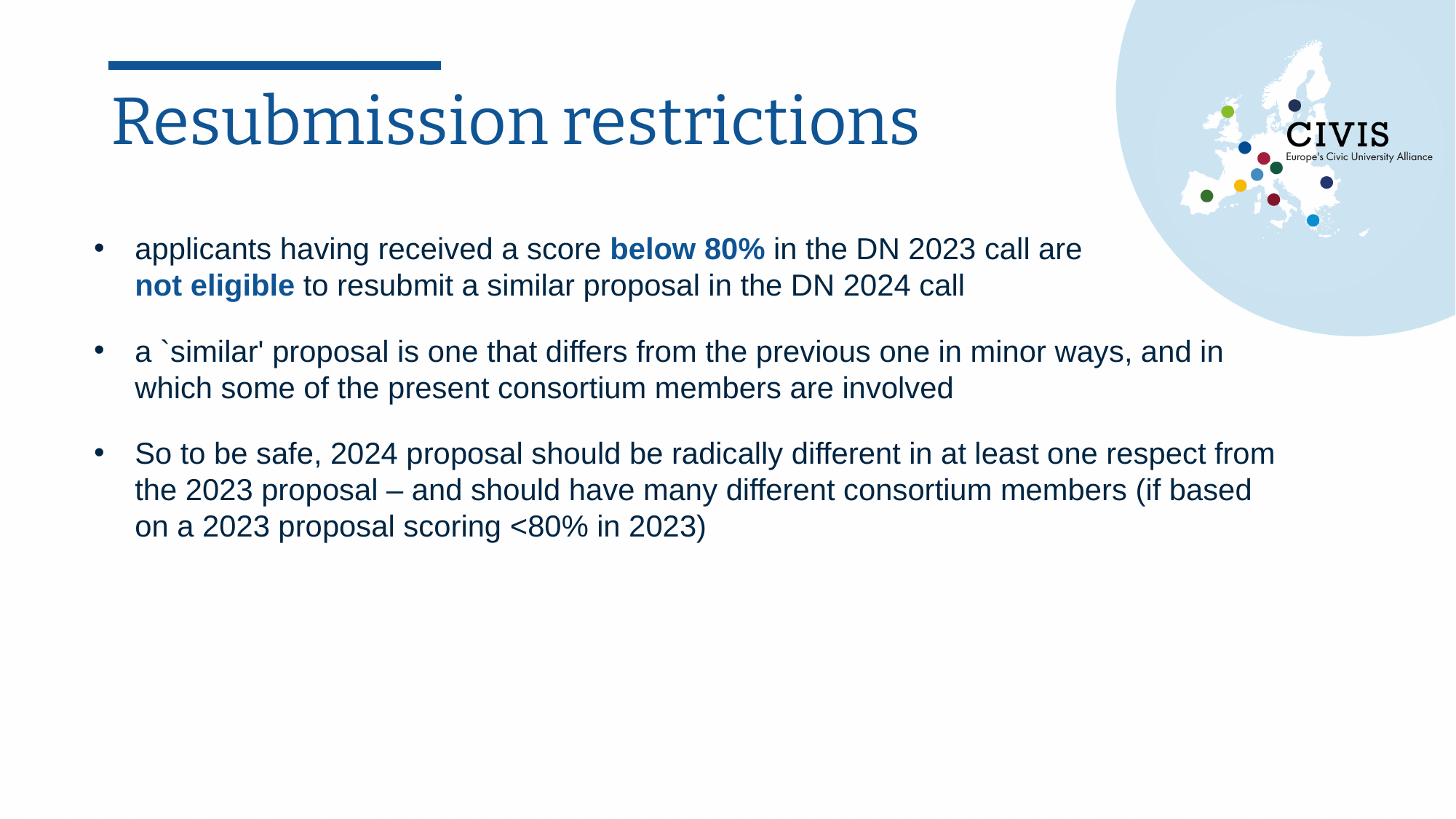

# Resubmission restrictions
applicants having received a score below 80% in the DN 2023 call are
not eligible to resubmit a similar proposal in the DN 2024 call

a `similar' proposal is one that differs from the previous one in minor ways, and in which some of the present consortium members are involved

So to be safe, 2024 proposal should be radically different in at least one respect from the 2023 proposal – and should have many different consortium members (if based on a 2023 proposal scoring <80% in 2023)